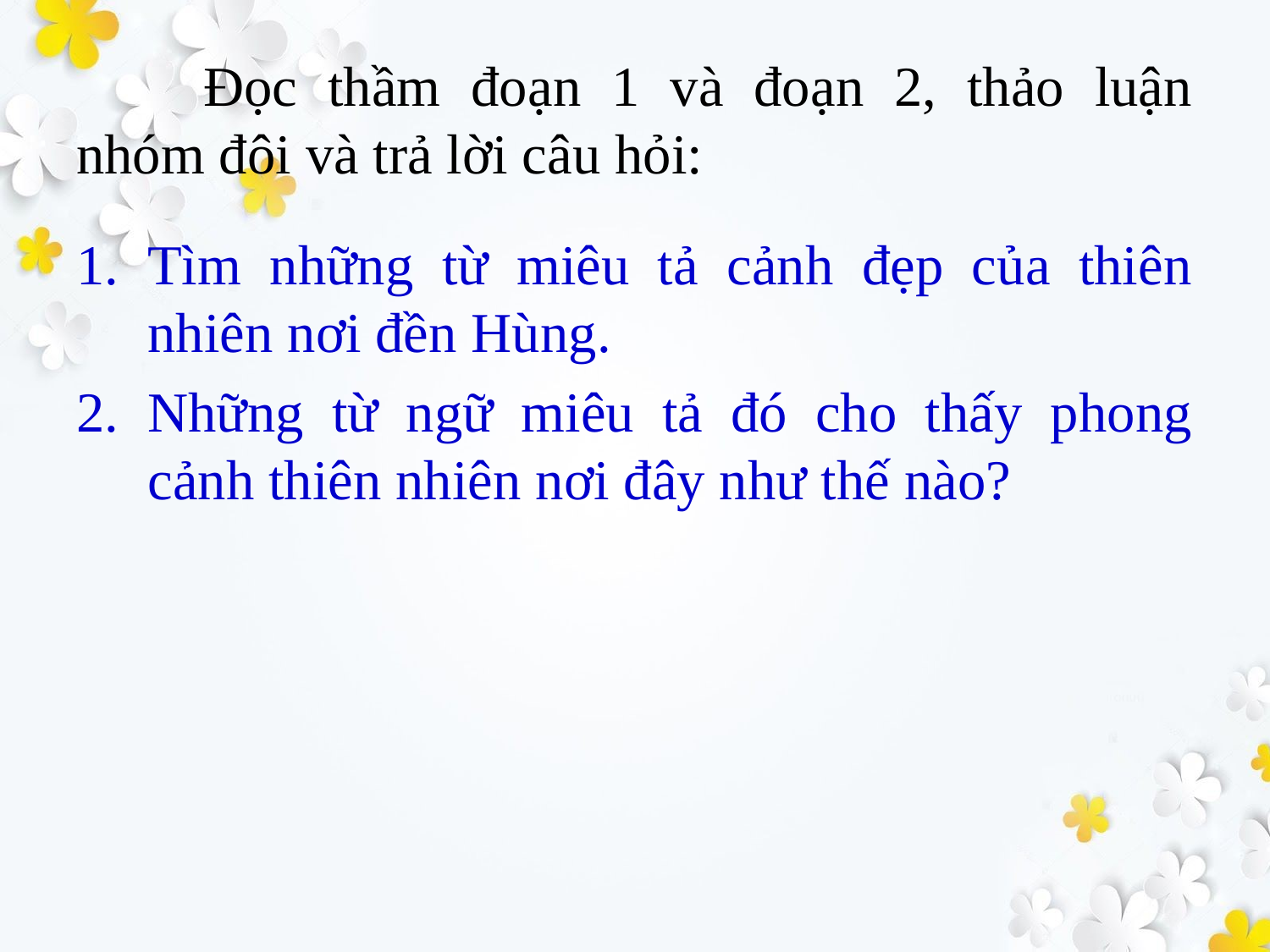

# Đọc thầm đoạn 1 và đoạn 2, thảo luận nhóm đôi và trả lời câu hỏi:
Tìm những từ miêu tả cảnh đẹp của thiên nhiên nơi đền Hùng.
Những từ ngữ miêu tả đó cho thấy phong cảnh thiên nhiên nơi đây như thế nào?